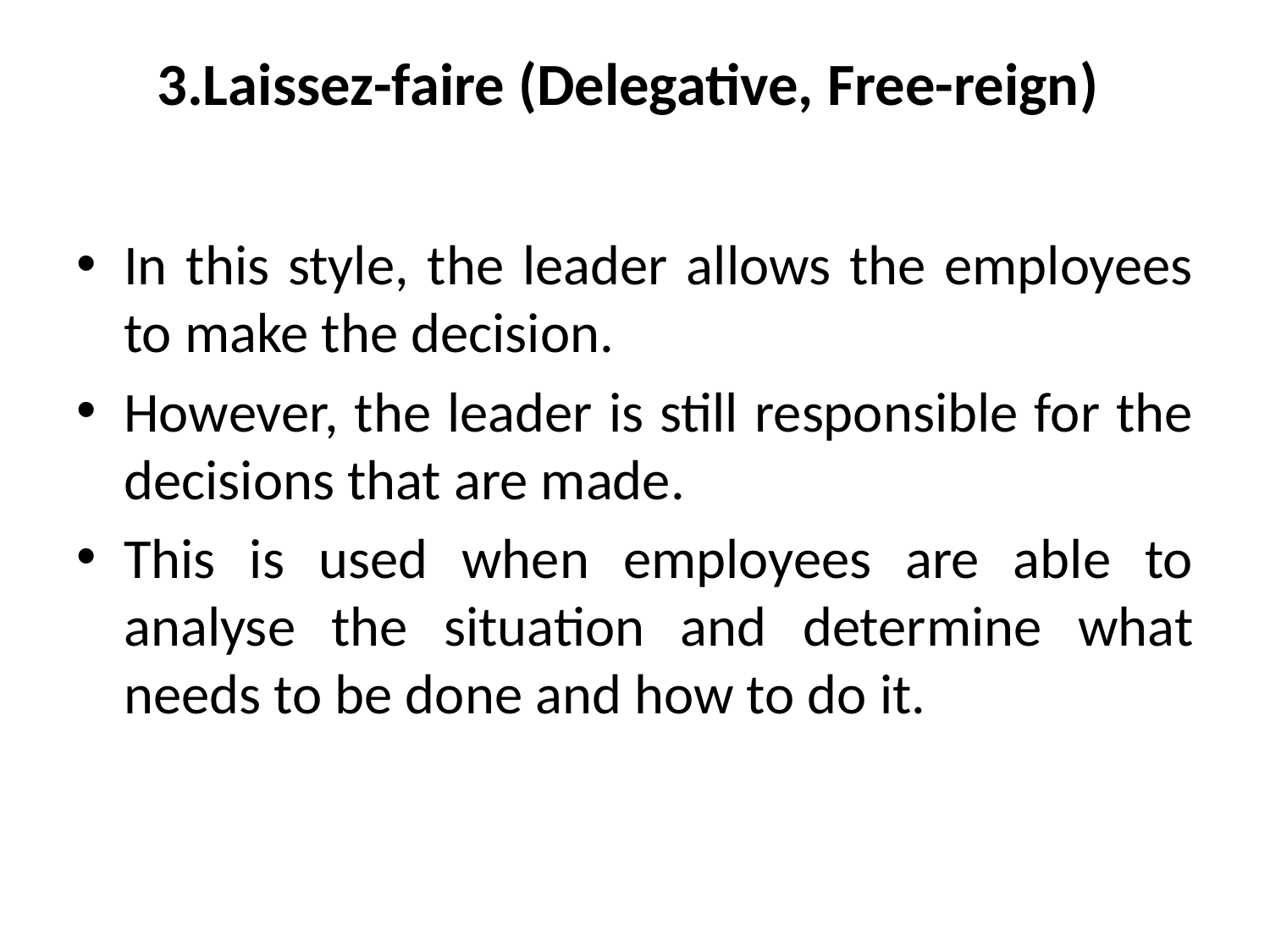

# 3.Laissez-faire (Delegative, Free-reign)
In this style, the leader allows the employees to make the decision.
However, the leader is still responsible for the decisions that are made.
This is used when employees are able to analyse the situation and determine what needs to be done and how to do it.